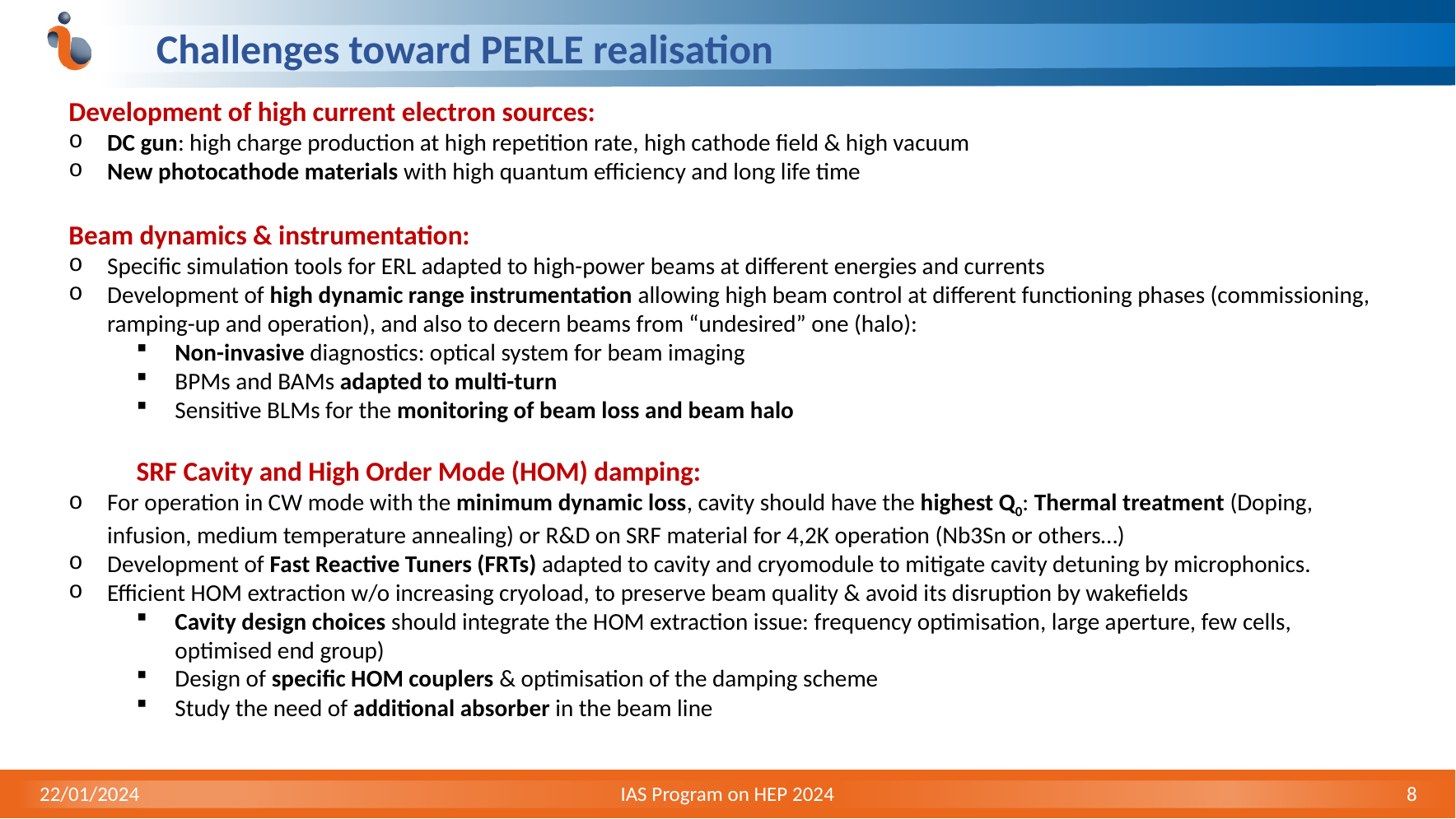

# Challenges toward PERLE realisation
Development of high current electron sources:
DC gun: high charge production at high repetition rate, high cathode field & high vacuum
New photocathode materials with high quantum efficiency and long life time

Beam dynamics & instrumentation:
Specific simulation tools for ERL adapted to high-power beams at different energies and currents
Development of high dynamic range instrumentation allowing high beam control at different functioning phases (commissioning, ramping-up and operation), and also to decern beams from “undesired” one (halo):
Non-invasive diagnostics: optical system for beam imaging
BPMs and BAMs adapted to multi-turn
Sensitive BLMs for the monitoring of beam loss and beam halo

SRF Cavity and High Order Mode (HOM) damping:
For operation in CW mode with the minimum dynamic loss, cavity should have the highest Q0: Thermal treatment (Doping, infusion, medium temperature annealing) or R&D on SRF material for 4,2K operation (Nb3Sn or others…)
Development of Fast Reactive Tuners (FRTs) adapted to cavity and cryomodule to mitigate cavity detuning by microphonics.
Efficient HOM extraction w/o increasing cryoload, to preserve beam quality & avoid its disruption by wakefields
Cavity design choices should integrate the HOM extraction issue: frequency optimisation, large aperture, few cells, optimised end group)
Design of specific HOM couplers & optimisation of the damping scheme
Study the need of additional absorber in the beam line
22/01/2024
IAS Program on HEP 2024
8